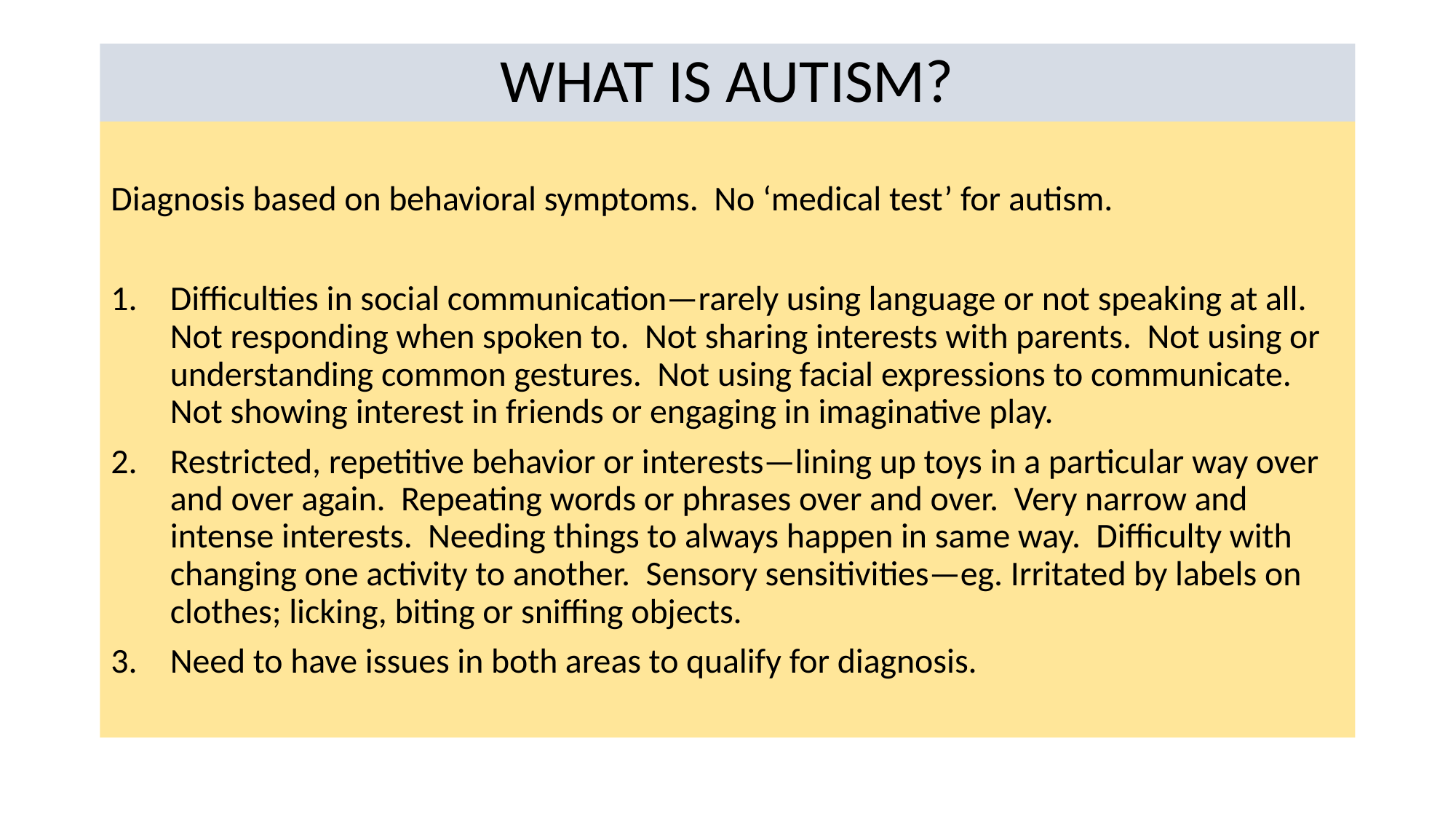

# WHAT IS AUTISM?

Diagnosis based on behavioral symptoms.  No ‘medical test’ for autism.

Difficulties in social communication—rarely using language or not speaking at all.   Not responding when spoken to.  Not sharing interests with parents.  Not using or understanding common gestures.  Not using facial expressions to communicate.  Not showing interest in friends or engaging in imaginative play.
Restricted, repetitive behavior or interests—lining up toys in a particular way over and over again.  Repeating words or phrases over and over.  Very narrow and intense interests.  Needing things to always happen in same way.  Difficulty with changing one activity to another.  Sensory sensitivities—eg. Irritated by labels on clothes; licking, biting or sniffing objects.
Need to have issues in both areas to qualify for diagnosis.